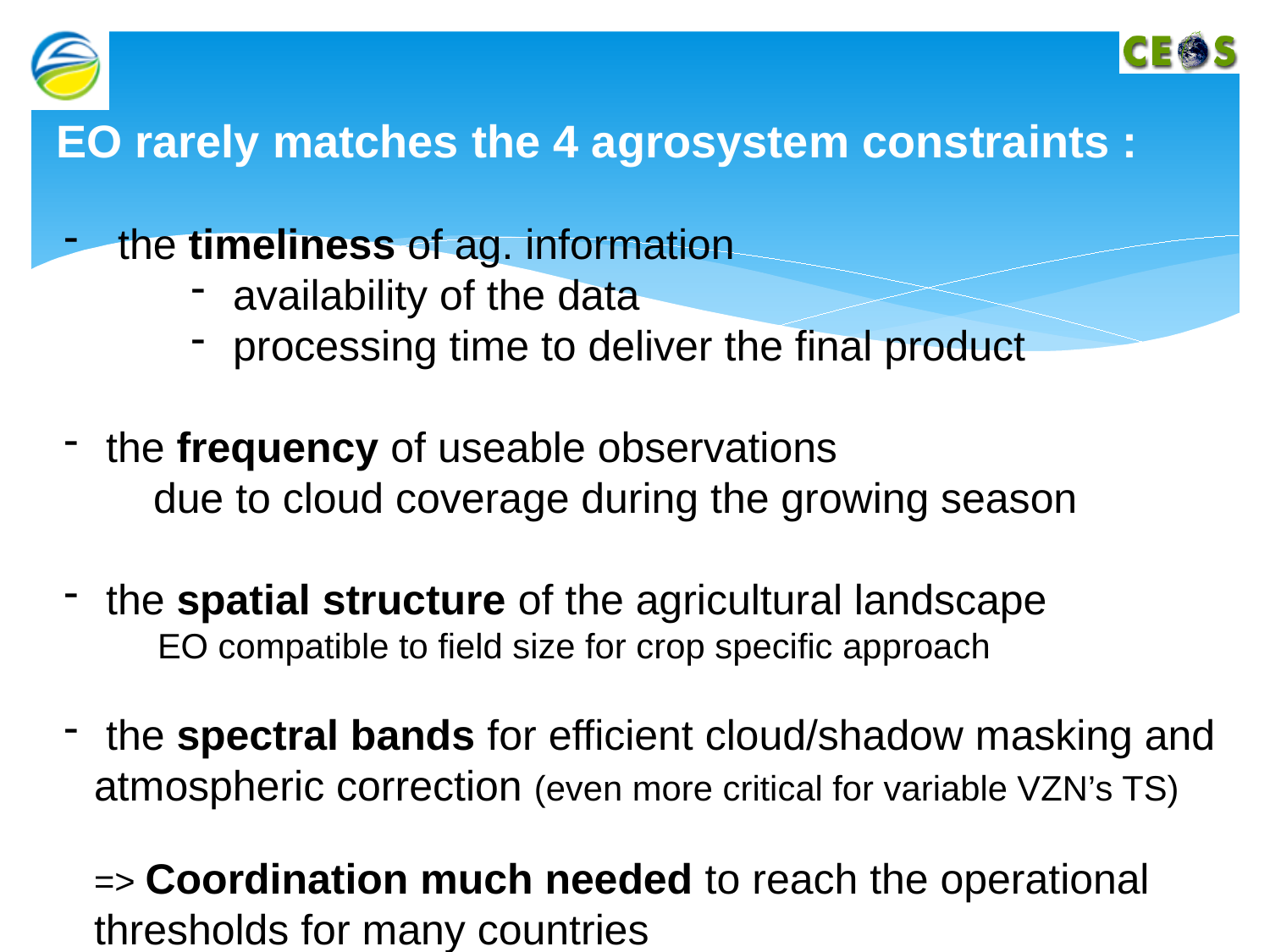

EO rarely matches the 4 agrosystem constraints :

  the timeliness of ag. information
 availability of the data
 processing time to deliver the final product

 the frequency of useable observations
     due to cloud coverage during the growing season

 the spatial structure of the agricultural landscape
EO compatible to field size for crop specific approach

 the spectral bands for efficient cloud/shadow masking and 	 atmospheric correction (even more critical for variable VZN’s TS)

=> Coordination much needed to reach the operational 	thresholds for many countries